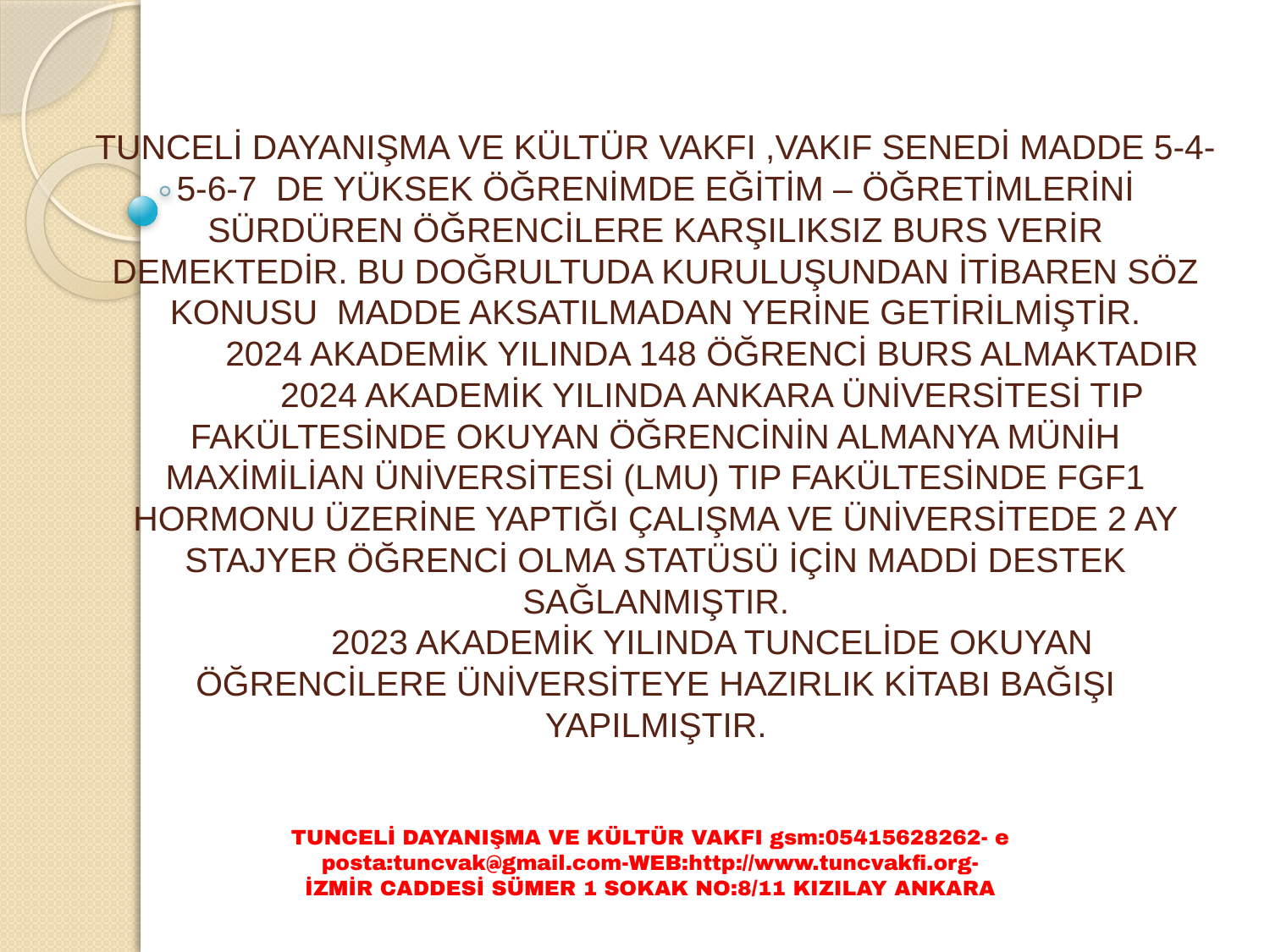

# TUNCELİ DAYANIŞMA VE KÜLTÜR VAKFI ,VAKIF SENEDİ MADDE 5-4-5-6-7  DE YÜKSEK ÖĞRENİMDE EĞİTİM – ÖĞRETİMLERİNİ SÜRDÜREN ÖĞRENCİLERE KARŞILIKSIZ BURS VERİR DEMEKTEDİR. BU DOĞRULTUDA KURULUŞUNDAN İTİBAREN SÖZ KONUSU  MADDE AKSATILMADAN YERİNE GETİRİLMİŞTİR. 2024 AKADEMİK YILINDA 148 ÖĞRENCİ BURS ALMAKTADIR 2024 AKADEMİK YILINDA ANKARA ÜNİVERSİTESİ TIP FAKÜLTESİNDE OKUYAN ÖĞRENCİNİN ALMANYA MÜNİH MAXİMİLİAN ÜNİVERSİTESİ (LMU) TIP FAKÜLTESİNDE FGF1 HORMONU ÜZERİNE YAPTIĞI ÇALIŞMA VE ÜNİVERSİTEDE 2 AY STAJYER ÖĞRENCİ OLMA STATÜSÜ İÇİN MADDİ DESTEK SAĞLANMIŞTIR. 2023 AKADEMİK YILINDA TUNCELİDE OKUYAN ÖĞRENCİLERE ÜNİVERSİTEYE HAZIRLIK KİTABI BAĞIŞI YAPILMIŞTIR.
TUNCELİ DAYANIŞMA VE KÜLTÜR VAKFI gsm:05415628262- e posta:tuncvak@gmail.com-WEB:http://www.tuncvakfi.org-
İZMİR CADDESİ SÜMER 1 SOKAK NO:8/11 KIZILAY ANKARA